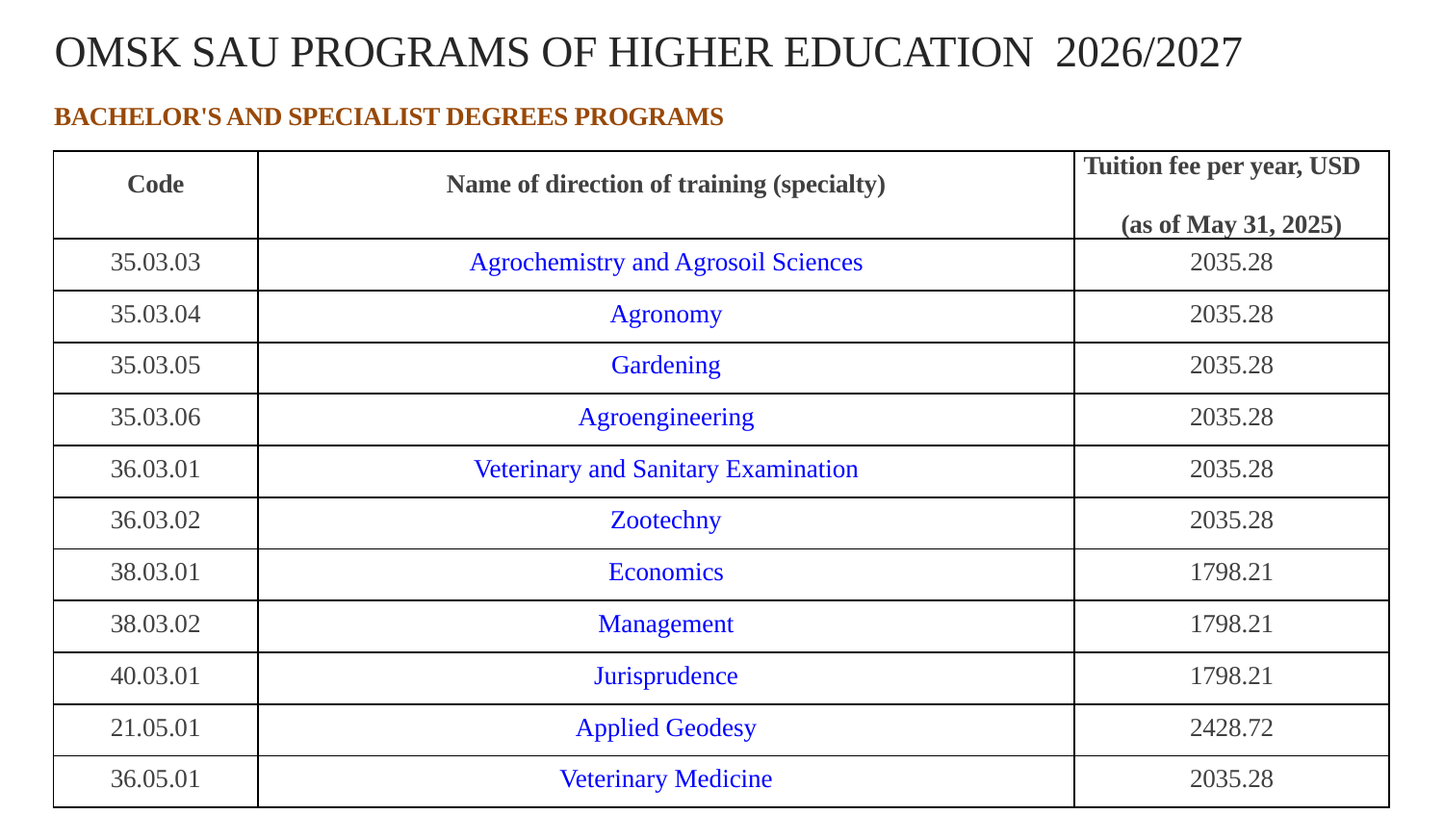

# OMSK SAU PROGRAMS OF HIGHER EDUCATION  2026/2027
BACHELOR'S AND SPECIALIST DEGREES PROGRAMS
| Code | Name of direction of training (specialty) | Tuition fee per year, USD (as of May 31, 2025) |
| --- | --- | --- |
| 35.03.03 | Agrochemistry and Agrosoil Sciences | 2035.28 |
| 35.03.04 | Agronomy | 2035.28 |
| 35.03.05 | Gardening | 2035.28 |
| 35.03.06 | Agroengineering | 2035.28 |
| 36.03.01 | Veterinary and Sanitary Examination | 2035.28 |
| 36.03.02 | Zootechny | 2035.28 |
| 38.03.01 | Economics | 1798.21 |
| 38.03.02 | Management | 1798.21 |
| 40.03.01 | Jurisprudence | 1798.21 |
| 21.05.01 | Applied Geodesy | 2428.72 |
| 36.05.01 | Veterinary Medicine | 2035.28 |